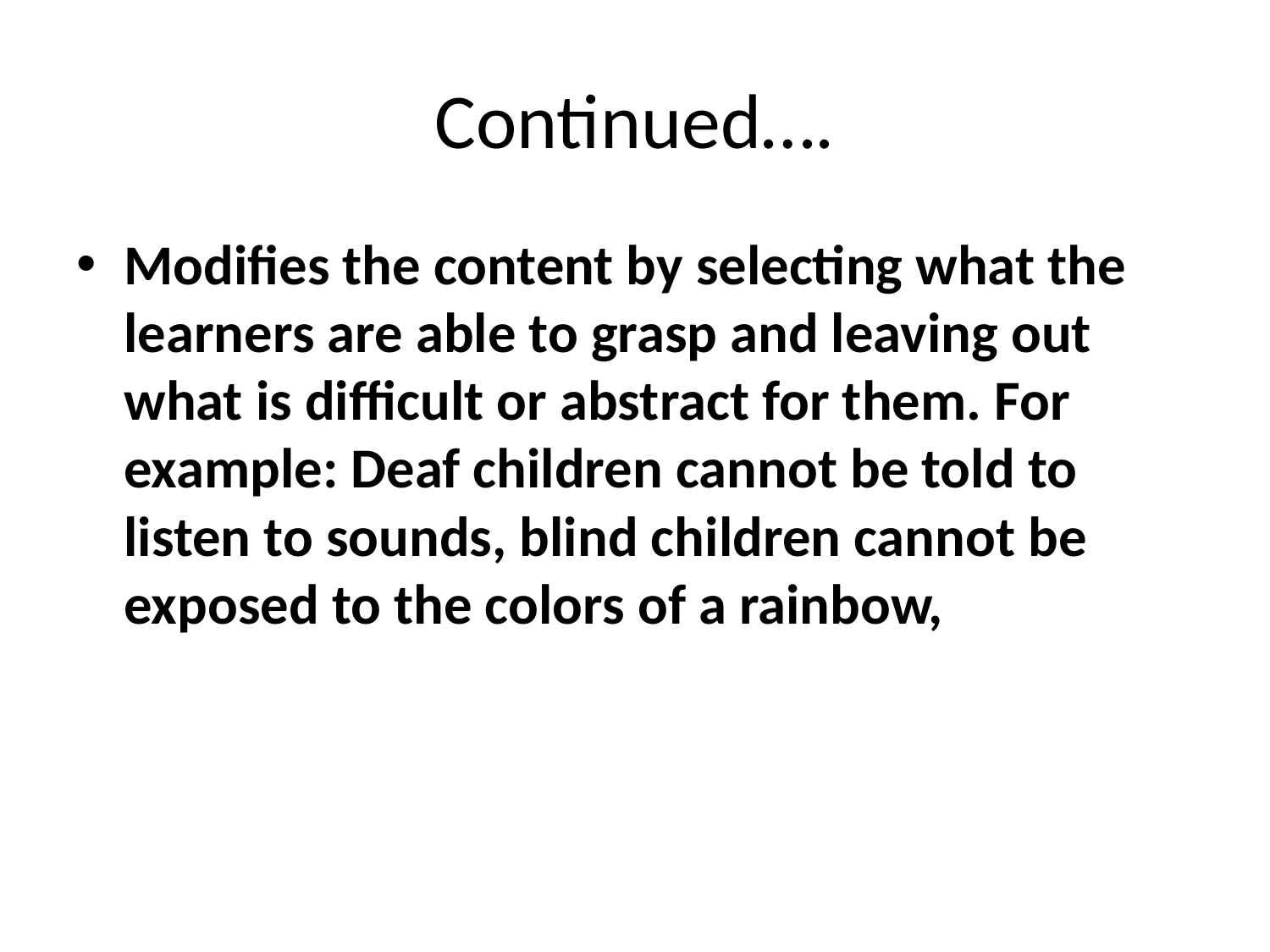

# Continued….
Modifies the content by selecting what the learners are able to grasp and leaving out what is difficult or abstract for them. For example: Deaf children cannot be told to listen to sounds, blind children cannot be exposed to the colors of a rainbow,